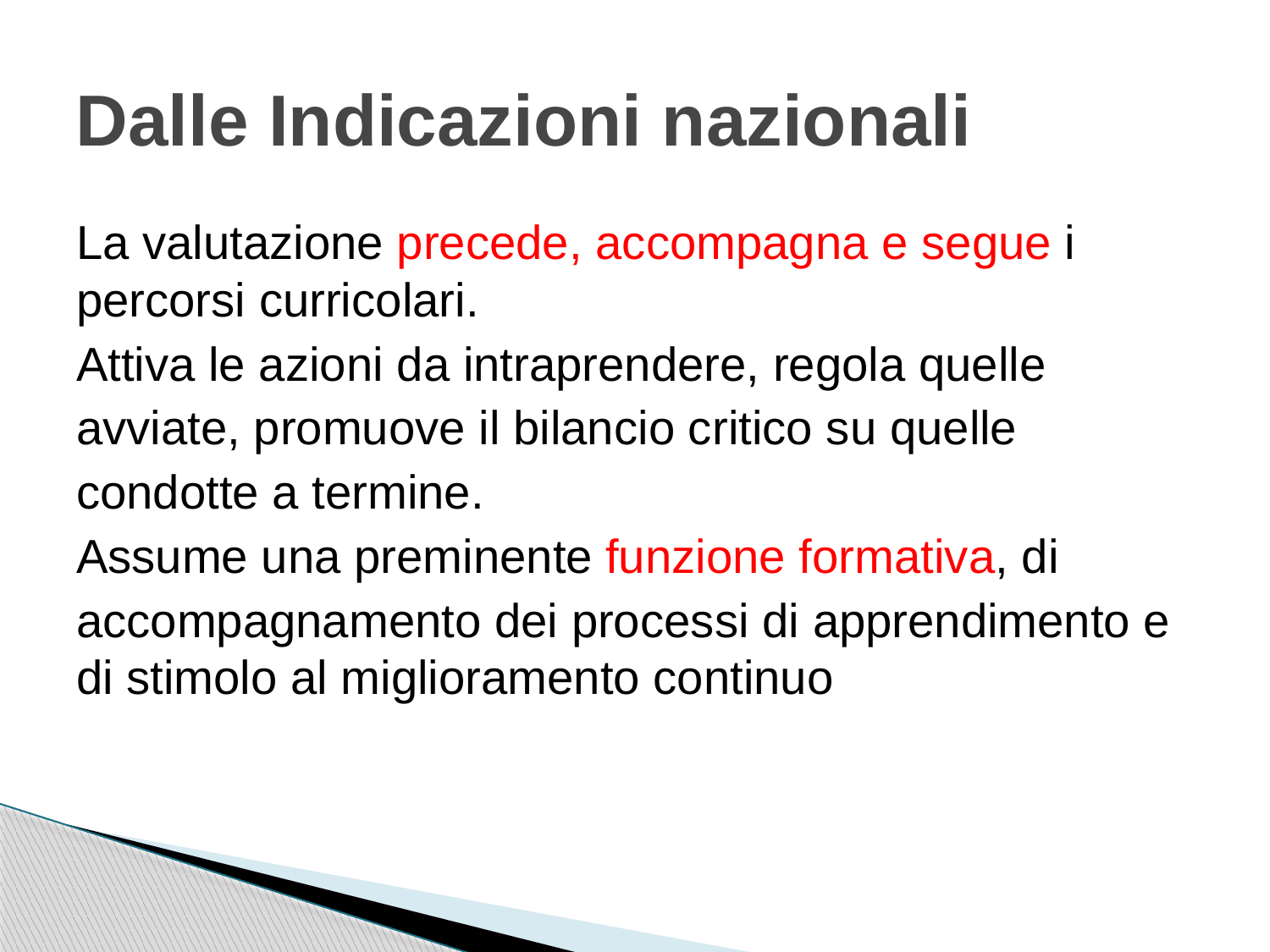

# Dalle Indicazioni nazionali
La valutazione precede, accompagna e segue i percorsi curricolari.
Attiva le azioni da intraprendere, regola quelle
avviate, promuove il bilancio critico su quelle
condotte a termine.
Assume una preminente funzione formativa, di
accompagnamento dei processi di apprendimento e di stimolo al miglioramento continuo